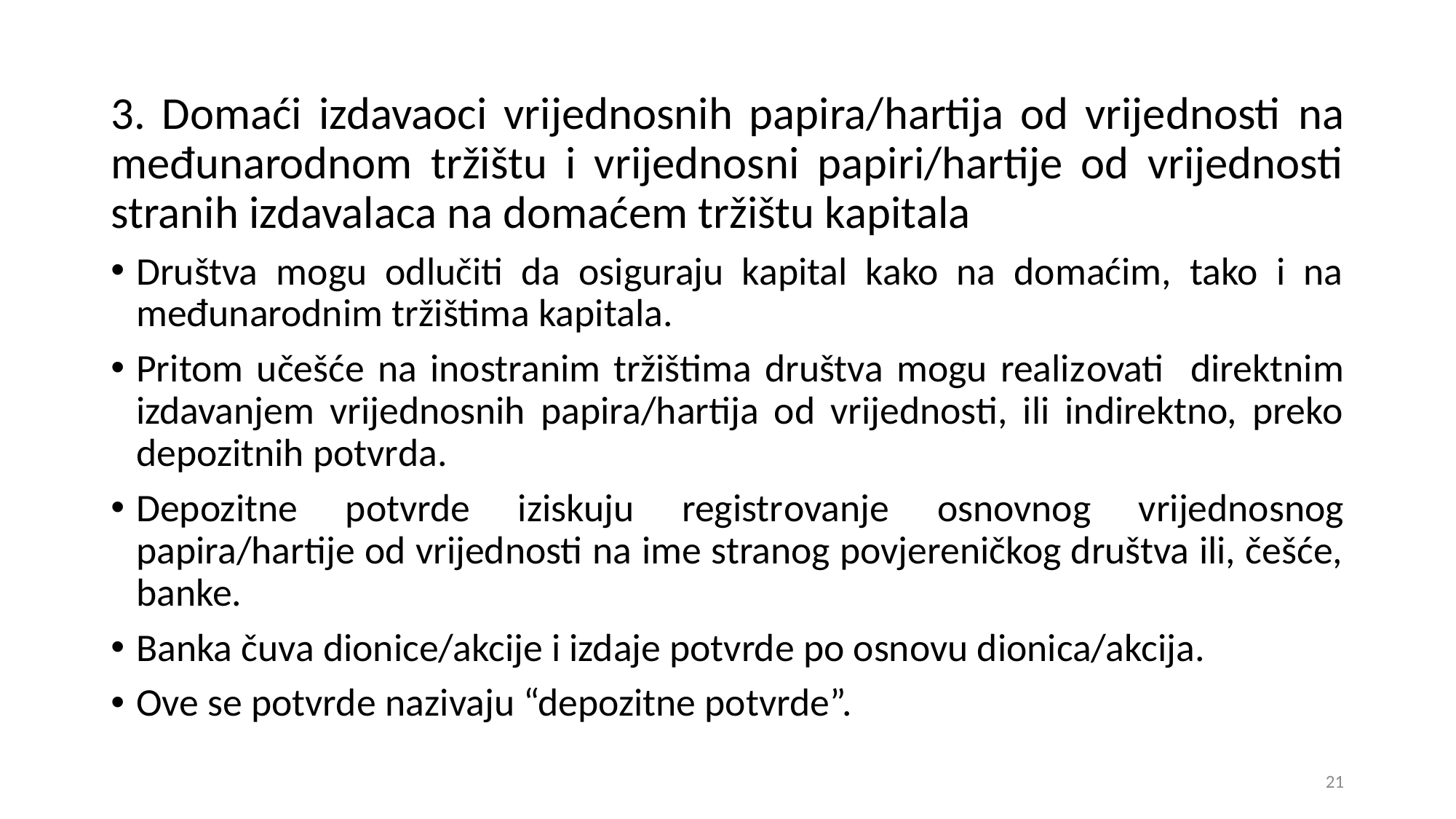

3. Domaći izdavaoci vrijednosnih papira/hartija od vrijednosti na međunarodnom tržištu i vrijednosni papiri/hartije od vrijednosti stranih izdavalaca na domaćem tržištu kapitala
Društva mogu odlučiti da osiguraju kapital kako na domaćim, tako i na međunarodnim tržištima kapitala.
Pritom učešće na inostranim tržištima društva mogu realizovati  direktnim izdavanjem vrijednosnih papira/hartija od vrijednosti, ili indirektno, preko depozitnih potvrda.
Depozitne potvrde iziskuju registrovanje osnovnog vrijednosnog papira/hartije od vrijednosti na ime stranog povjereničkog društva ili, češće, banke.
Banka čuva dionice/akcije i izdaje potvrde po osnovu dionica/akcija.
Ove se potvrde nazivaju “depozitne potvrde”.
21